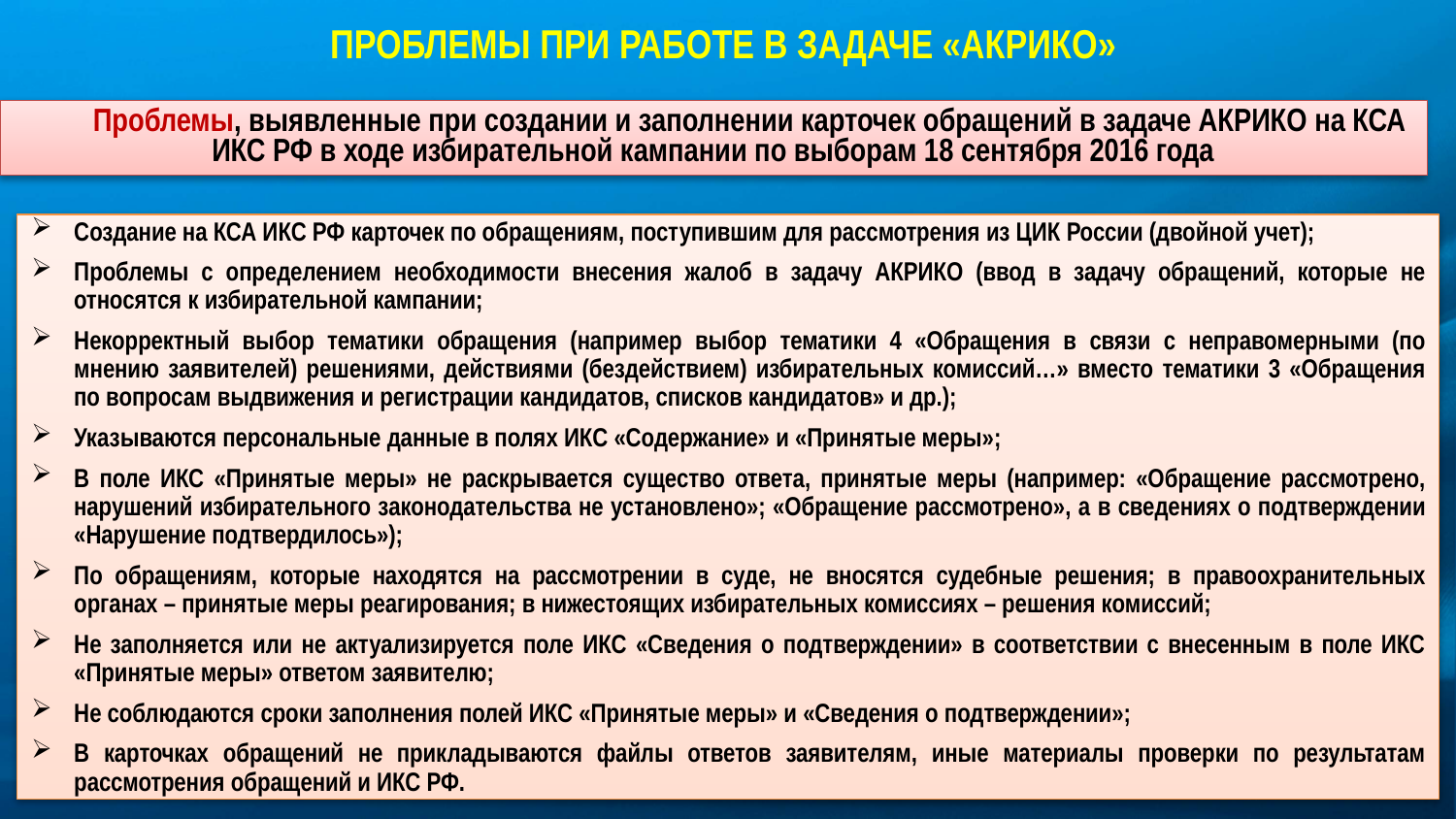

# ПРОБЛЕМЫ ПРИ РАБОТЕ В ЗАДАЧЕ «АКРИКО»
Проблемы, выявленные при создании и заполнении карточек обращений в задаче АКРИКО на КСА ИКС РФ в ходе избирательной кампании по выборам 18 сентября 2016 года
Создание на КСА ИКС РФ карточек по обращениям, поступившим для рассмотрения из ЦИК России (двойной учет);
Проблемы с определением необходимости внесения жалоб в задачу АКРИКО (ввод в задачу обращений, которые не относятся к избирательной кампании;
Некорректный выбор тематики обращения (например выбор тематики 4 «Обращения в связи с неправомерными (по мнению заявителей) решениями, действиями (бездействием) избирательных комиссий…» вместо тематики 3 «Обращения по вопросам выдвижения и регистрации кандидатов, списков кандидатов» и др.);
Указываются персональные данные в полях ИКС «Содержание» и «Принятые меры»;
В поле ИКС «Принятые меры» не раскрывается существо ответа, принятые меры (например: «Обращение рассмотрено, нарушений избирательного законодательства не установлено»; «Обращение рассмотрено», а в сведениях о подтверждении «Нарушение подтвердилось»);
По обращениям, которые находятся на рассмотрении в суде, не вносятся судебные решения; в правоохранительных органах – принятые меры реагирования; в нижестоящих избирательных комиссиях – решения комиссий;
Не заполняется или не актуализируется поле ИКС «Сведения о подтверждении» в соответствии с внесенным в поле ИКС «Принятые меры» ответом заявителю;
Не соблюдаются сроки заполнения полей ИКС «Принятые меры» и «Сведения о подтверждении»;
В карточках обращений не прикладываются файлы ответов заявителям, иные материалы проверки по результатам рассмотрения обращений и ИКС РФ.